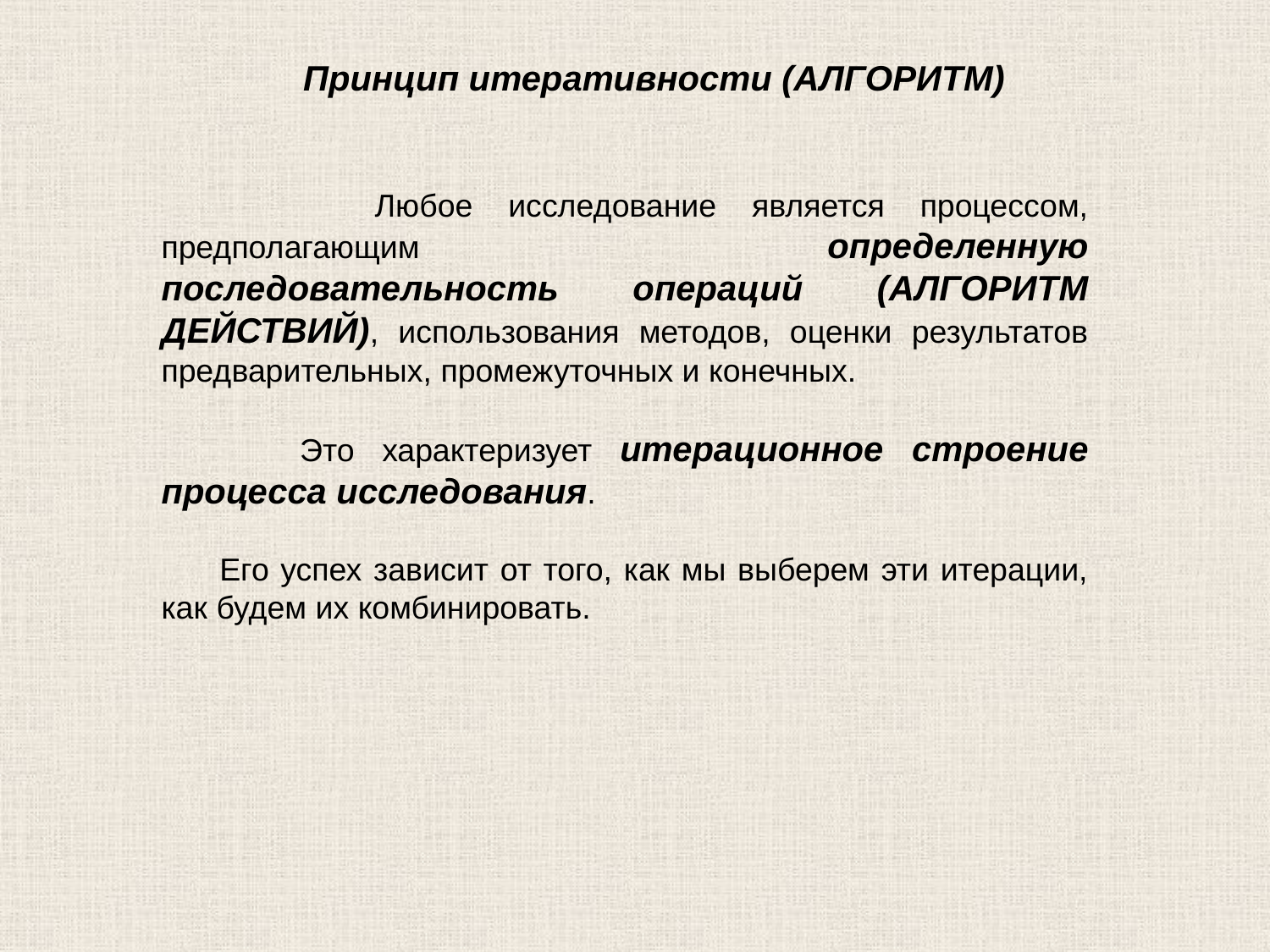

Принцип итеративности (АЛГОРИТМ)
      Любое исследование является процессом, предполагающим определенную последовательность операций (АЛГОРИТМ ДЕЙСТВИЙ), использования методов, оценки результатов предварительных, промежуточных и конечных.

     Это характеризует итерационное строение процесса исследования.

     Его успех зависит от того, как мы выберем эти итерации, как будем их комбинировать.